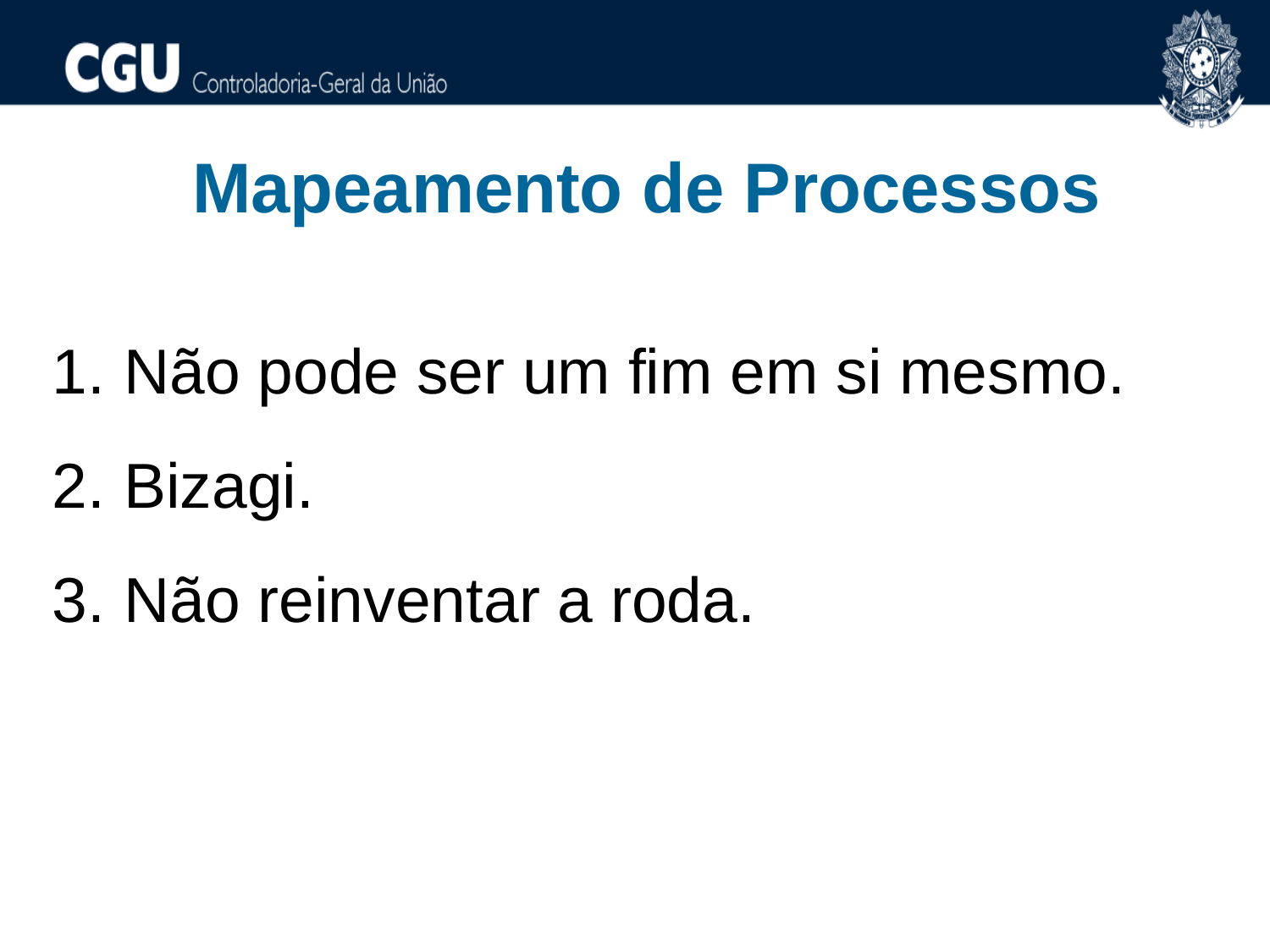

Mapeamento de Processos
Não pode ser um fim em si mesmo.
Bizagi.
Não reinventar a roda.